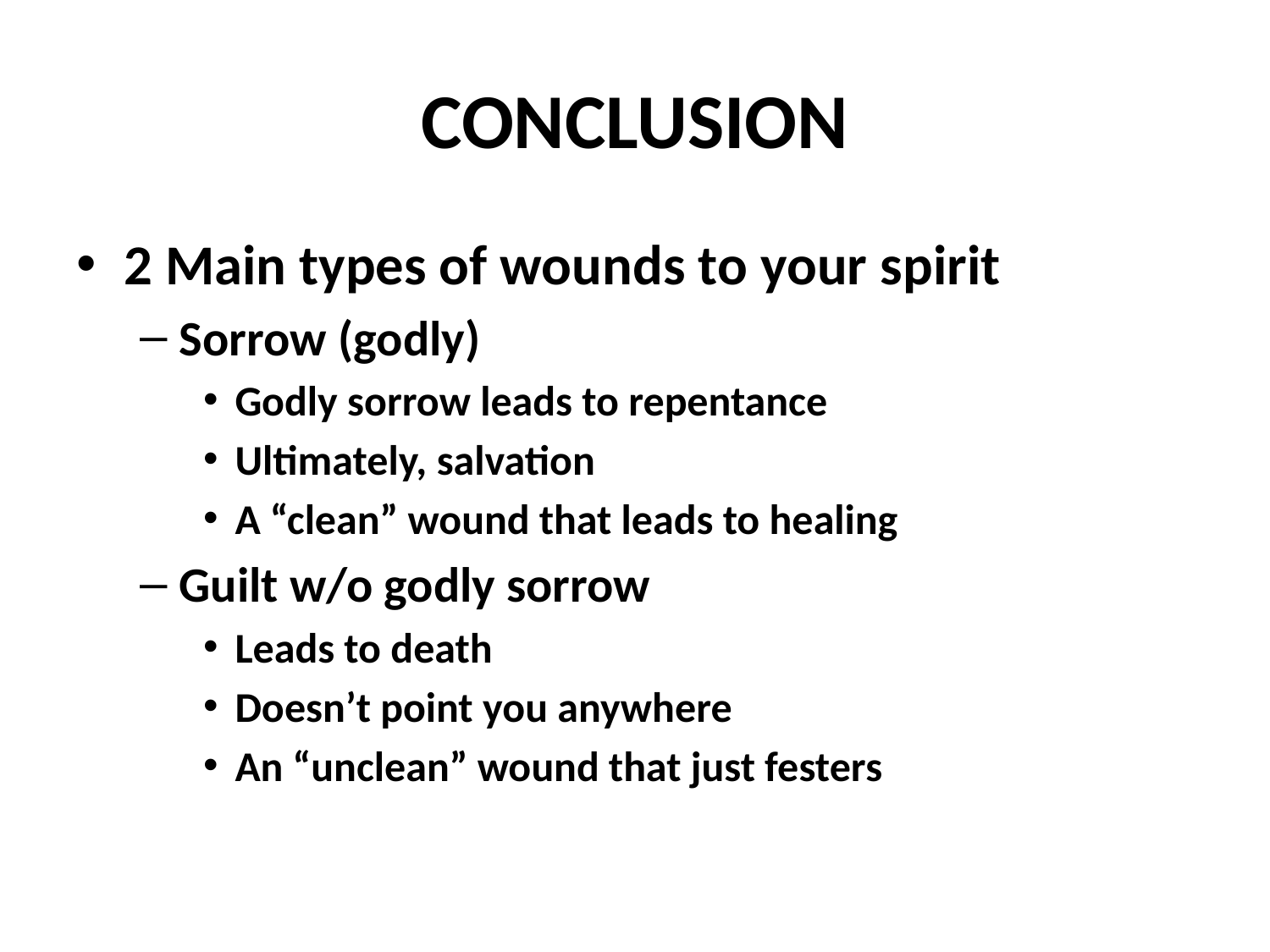

# CONCLUSION
2 Main types of wounds to your spirit
Sorrow (godly)
Godly sorrow leads to repentance
Ultimately, salvation
A “clean” wound that leads to healing
Guilt w/o godly sorrow
Leads to death
Doesn’t point you anywhere
An “unclean” wound that just festers